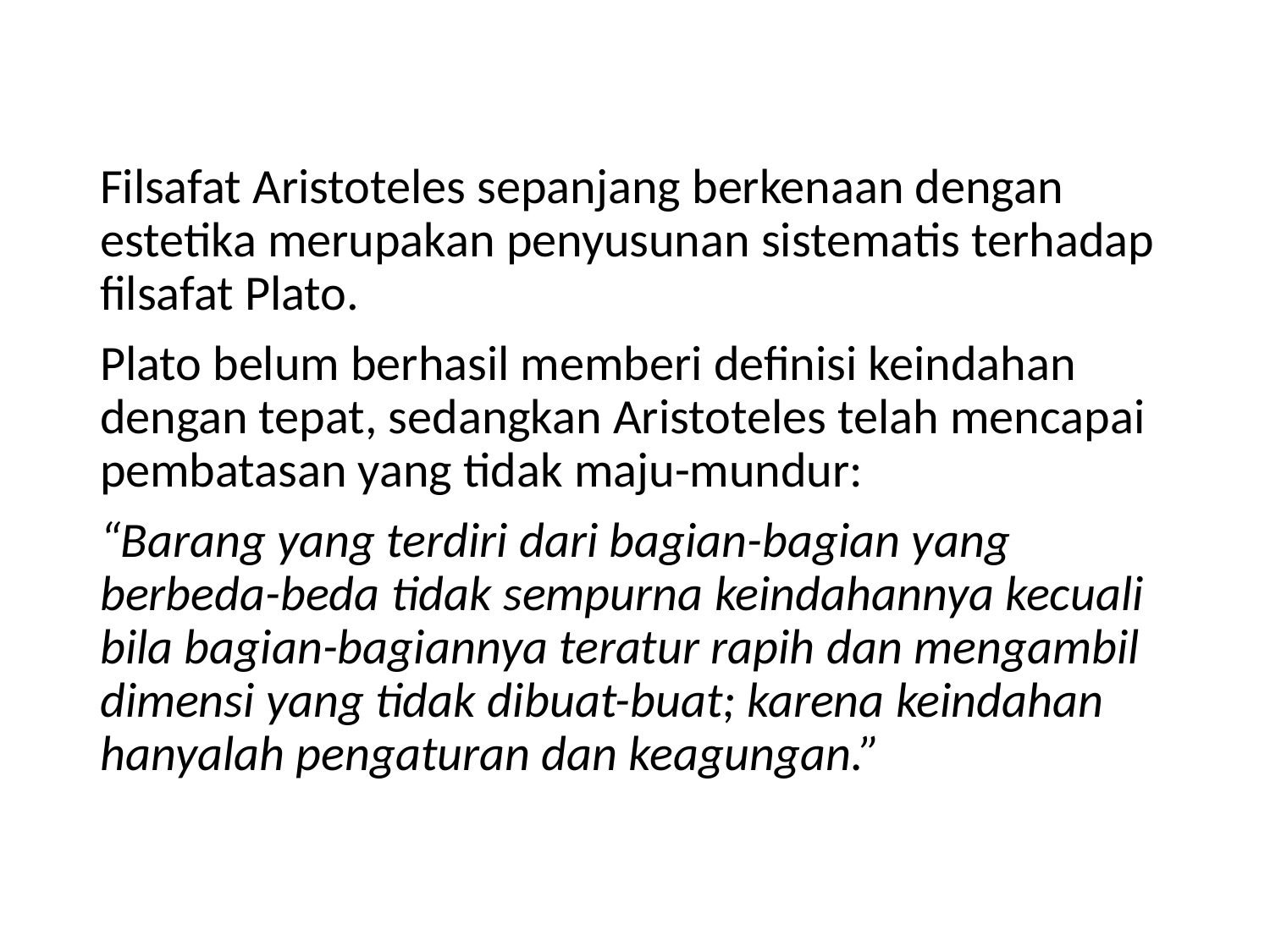

Filsafat Aristoteles sepanjang berkenaan dengan estetika merupakan penyusunan sistematis terhadap filsafat Plato.
Plato belum berhasil memberi definisi keindahan dengan tepat, sedangkan Aristoteles telah mencapai pembatasan yang tidak maju-mundur:
“Barang yang terdiri dari bagian-bagian yang berbeda-beda tidak sempurna keindahannya kecuali bila bagian-bagiannya teratur rapih dan mengambil dimensi yang tidak dibuat-buat; karena keindahan hanyalah pengaturan dan keagungan.”